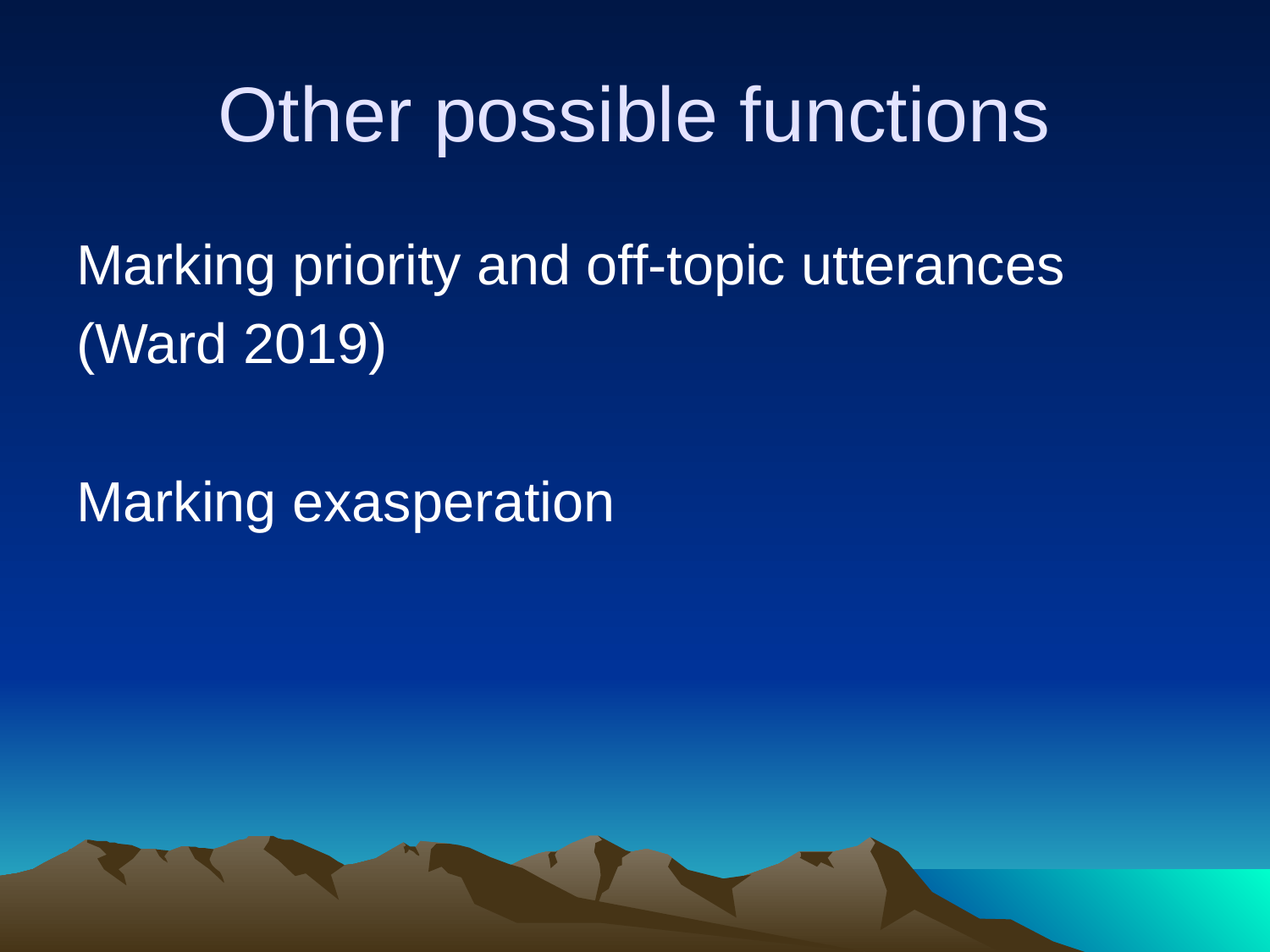

# Other possible functions
Marking priority and off-topic utterances
(Ward 2019)

Marking exasperation